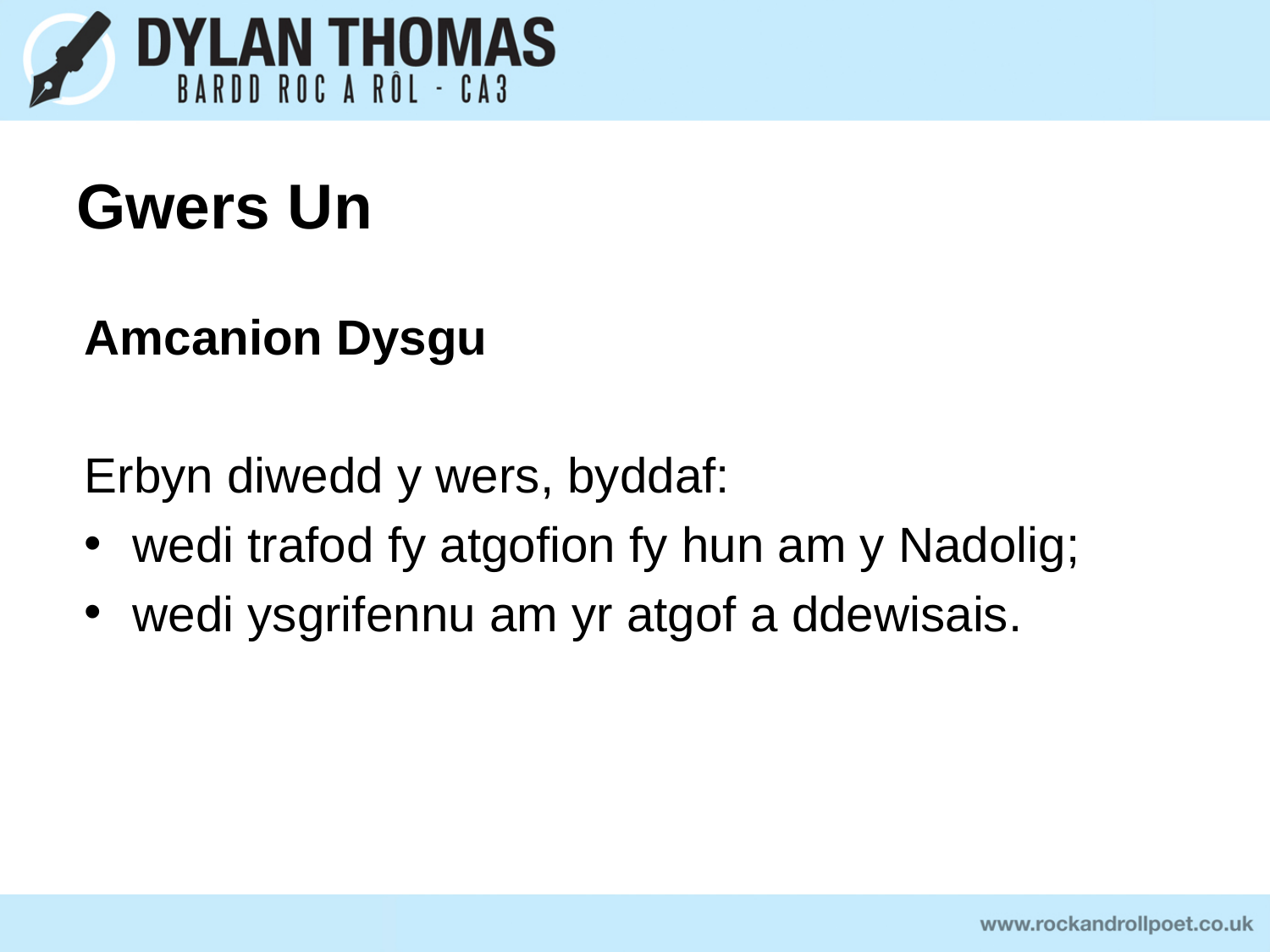

# Gwers Un
Amcanion Dysgu

Erbyn diwedd y wers, byddaf:
wedi trafod fy atgofion fy hun am y Nadolig;
wedi ysgrifennu am yr atgof a ddewisais.